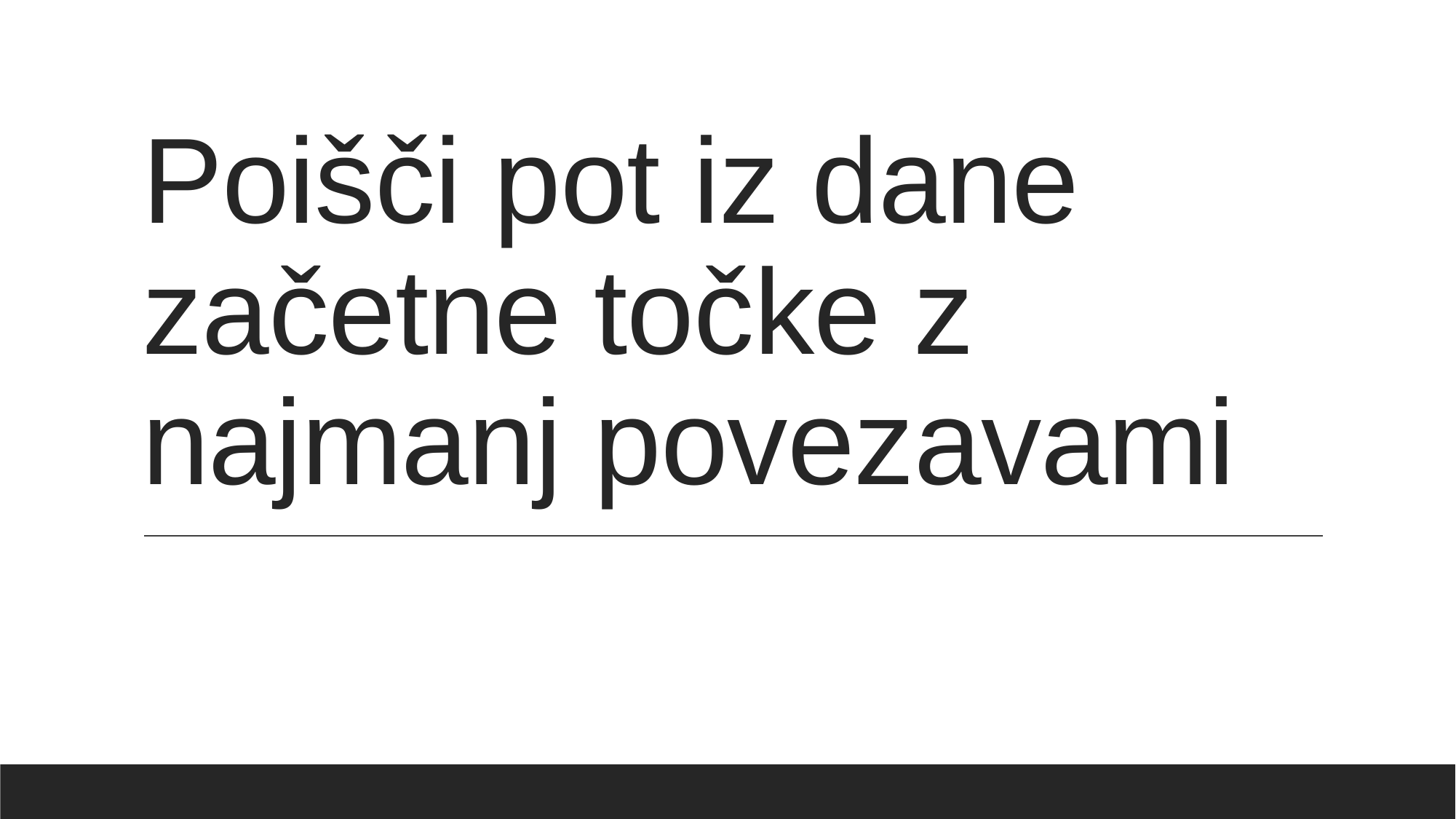

# Poišči pot iz dane začetne točke z najmanj povezavami